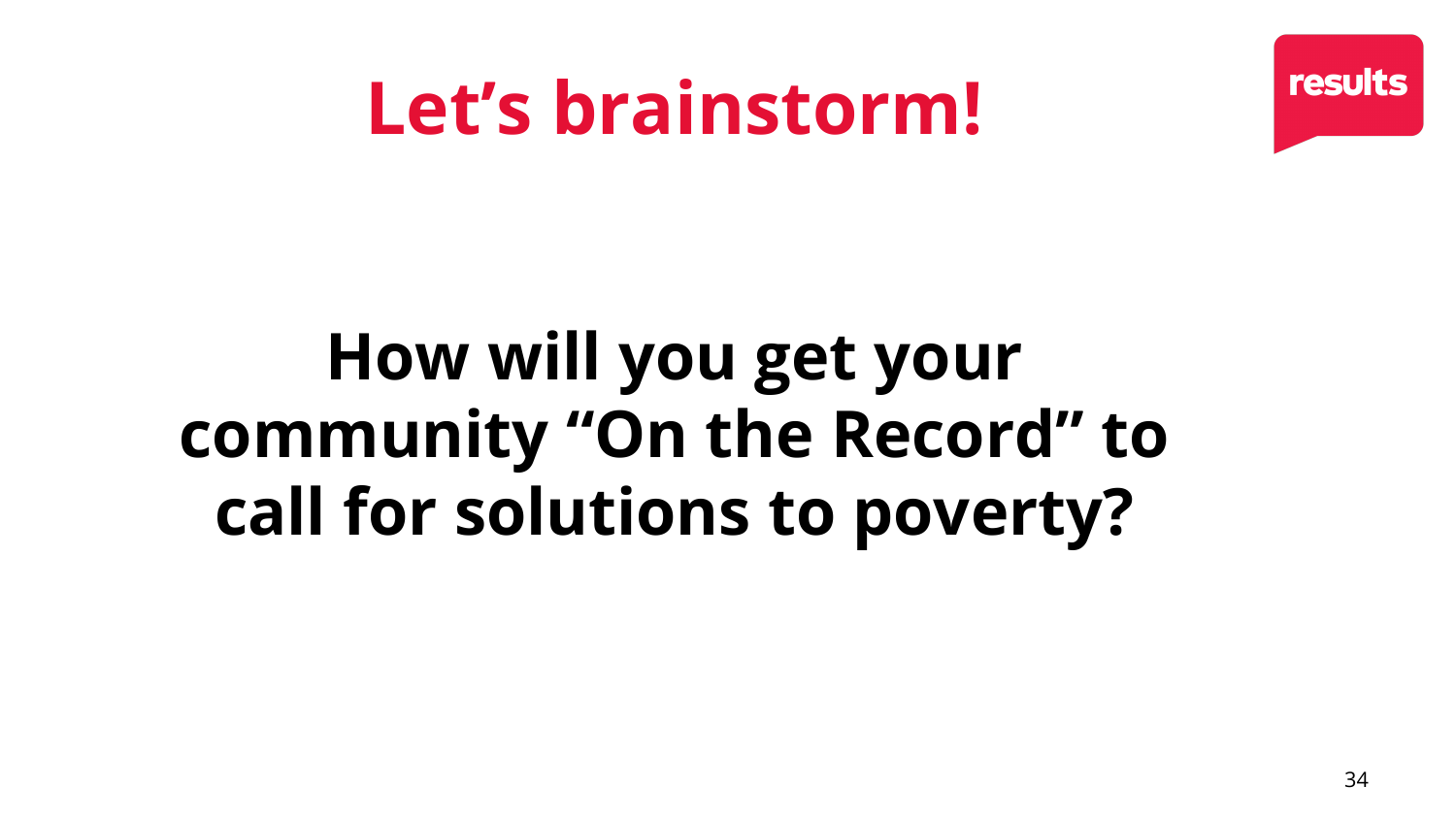

Let’s brainstorm!
# How will you get your community “On the Record” to call for solutions to poverty?
34